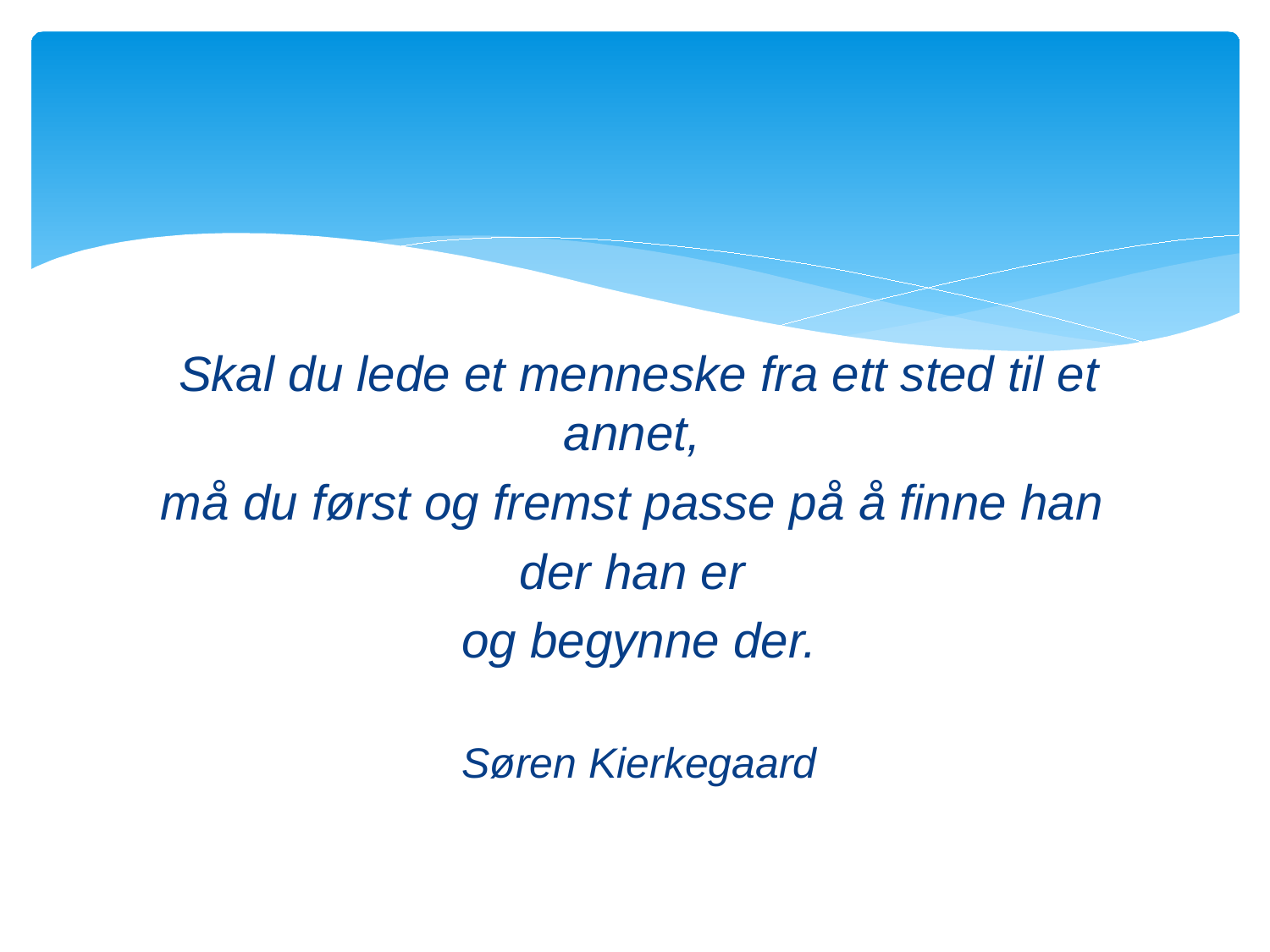

Skal du lede et menneske fra ett sted til et annet,
må du først og fremst passe på å finne han
der han er
og begynne der.

Søren Kierkegaard